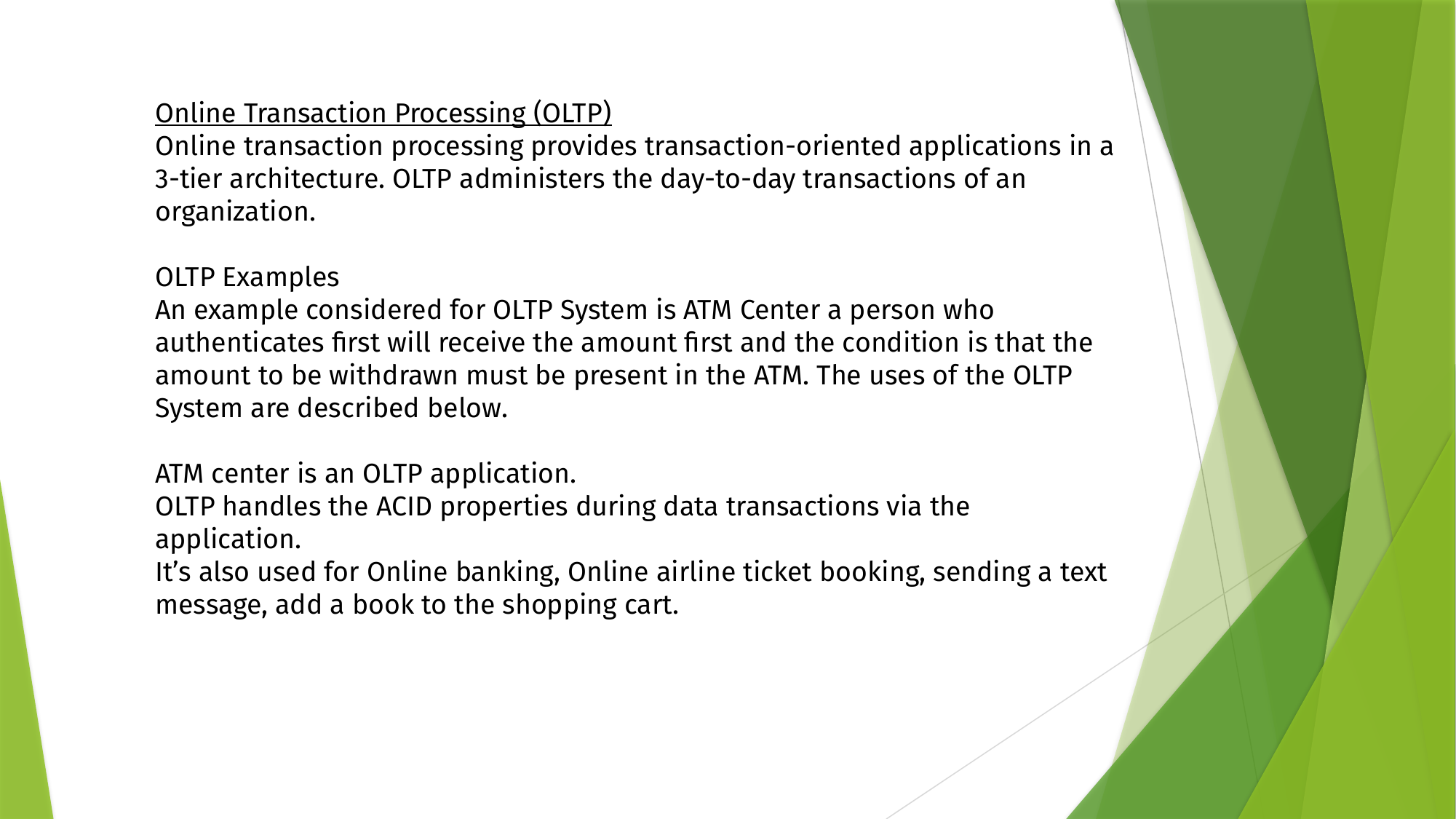

Online Transaction Processing (OLTP)
Online transaction processing provides transaction-oriented applications in a 3-tier architecture. OLTP administers the day-to-day transactions of an organization.

OLTP Examples
An example considered for OLTP System is ATM Center a person who authenticates first will receive the amount first and the condition is that the amount to be withdrawn must be present in the ATM. The uses of the OLTP System are described below.

ATM center is an OLTP application.
OLTP handles the ACID properties during data transactions via the application.
It’s also used for Online banking, Online airline ticket booking, sending a text message, add a book to the shopping cart.